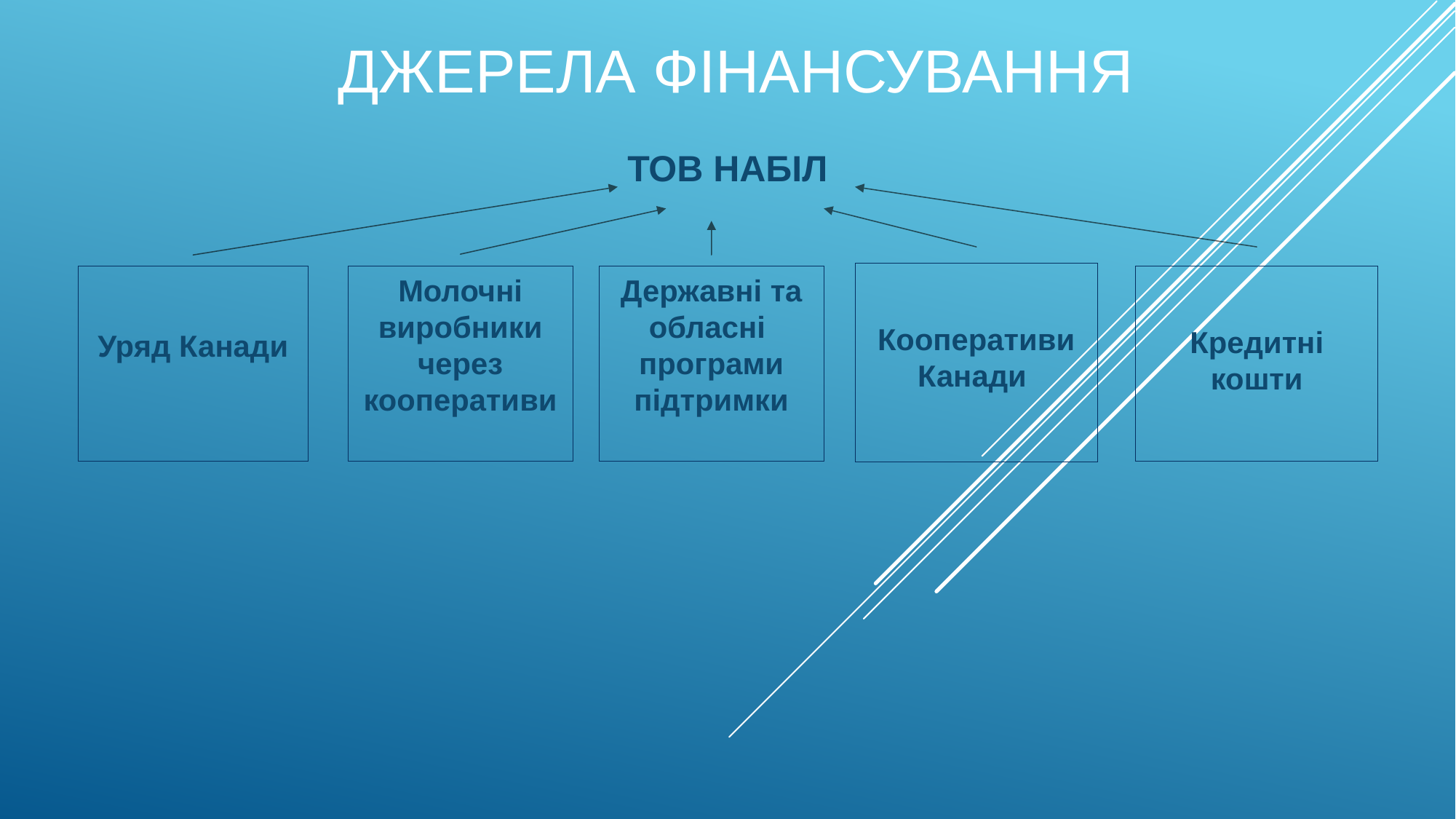

# Джерела фінансування
ТОВ НАБІЛ

Кооперативи Канади

Уряд Канади
Державні та обласні  програми підтримки

Кредитні кошти
Молочні виробники через кооперативи